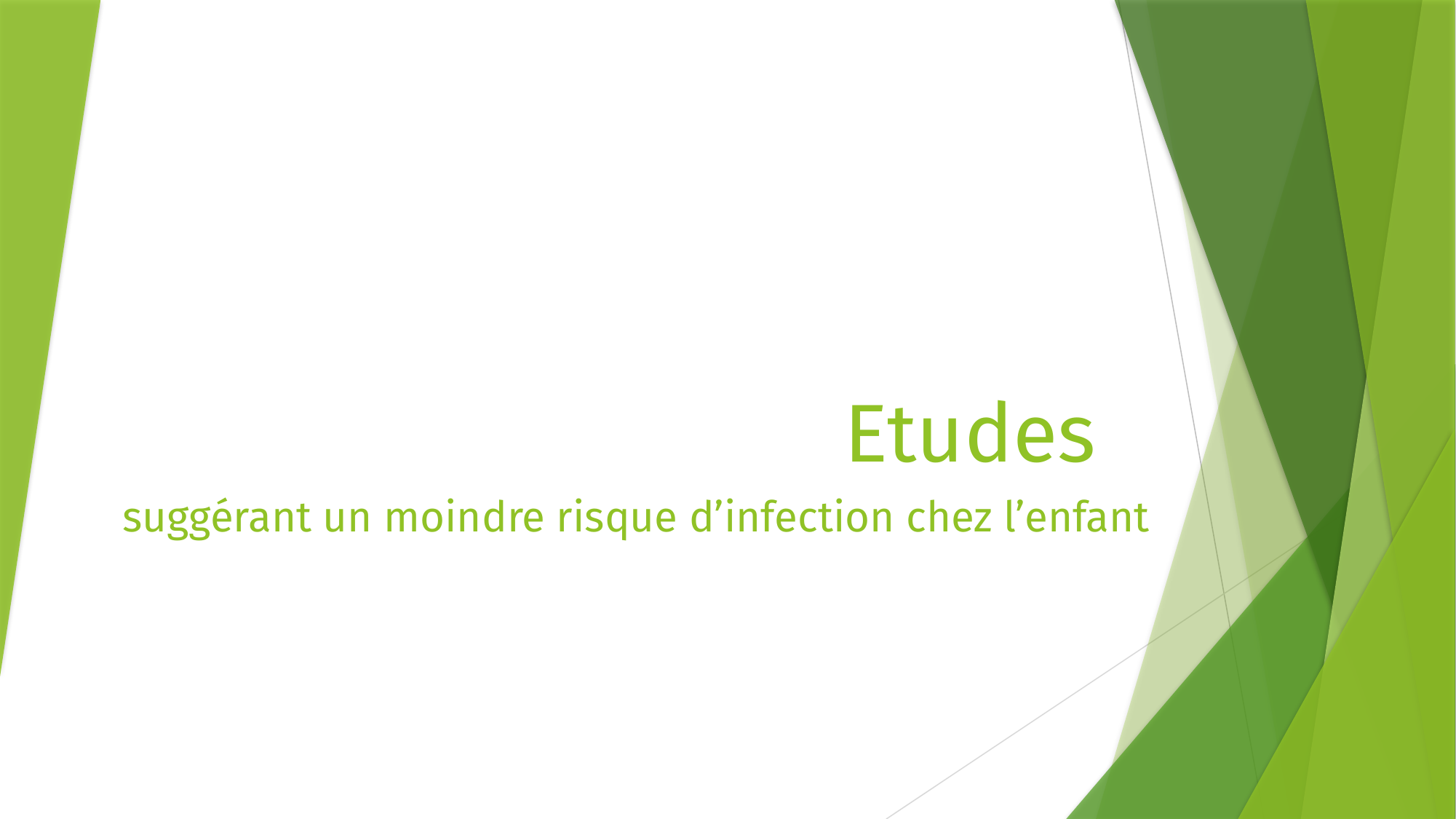

# Etudes
suggérant un moindre risque d’infection chez l’enfant